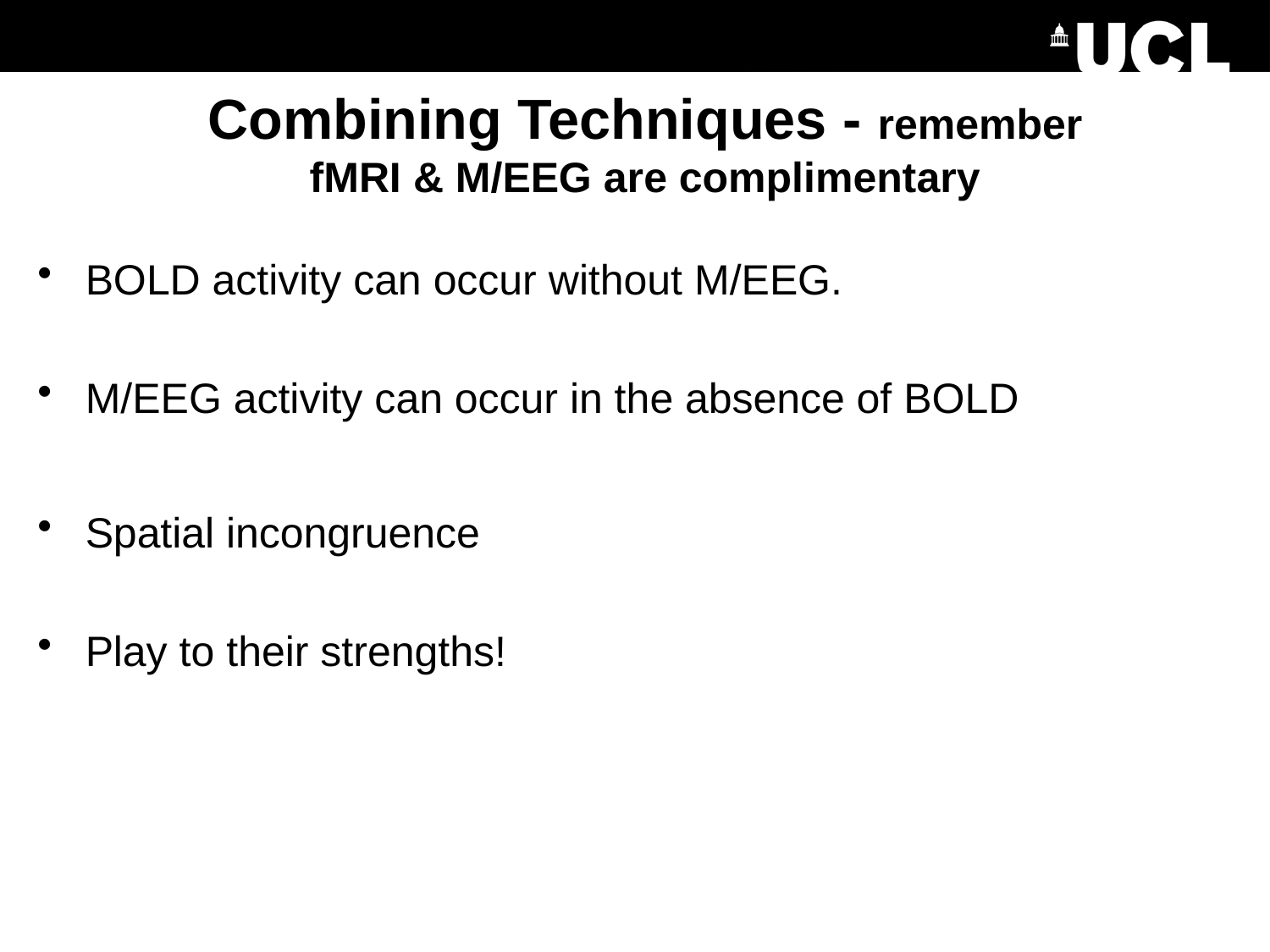

Combining Techniques - remember
fMRI & M/EEG are complimentary
BOLD activity can occur without M/EEG.

M/EEG activity can occur in the absence of BOLD

Spatial incongruence

Play to their strengths!